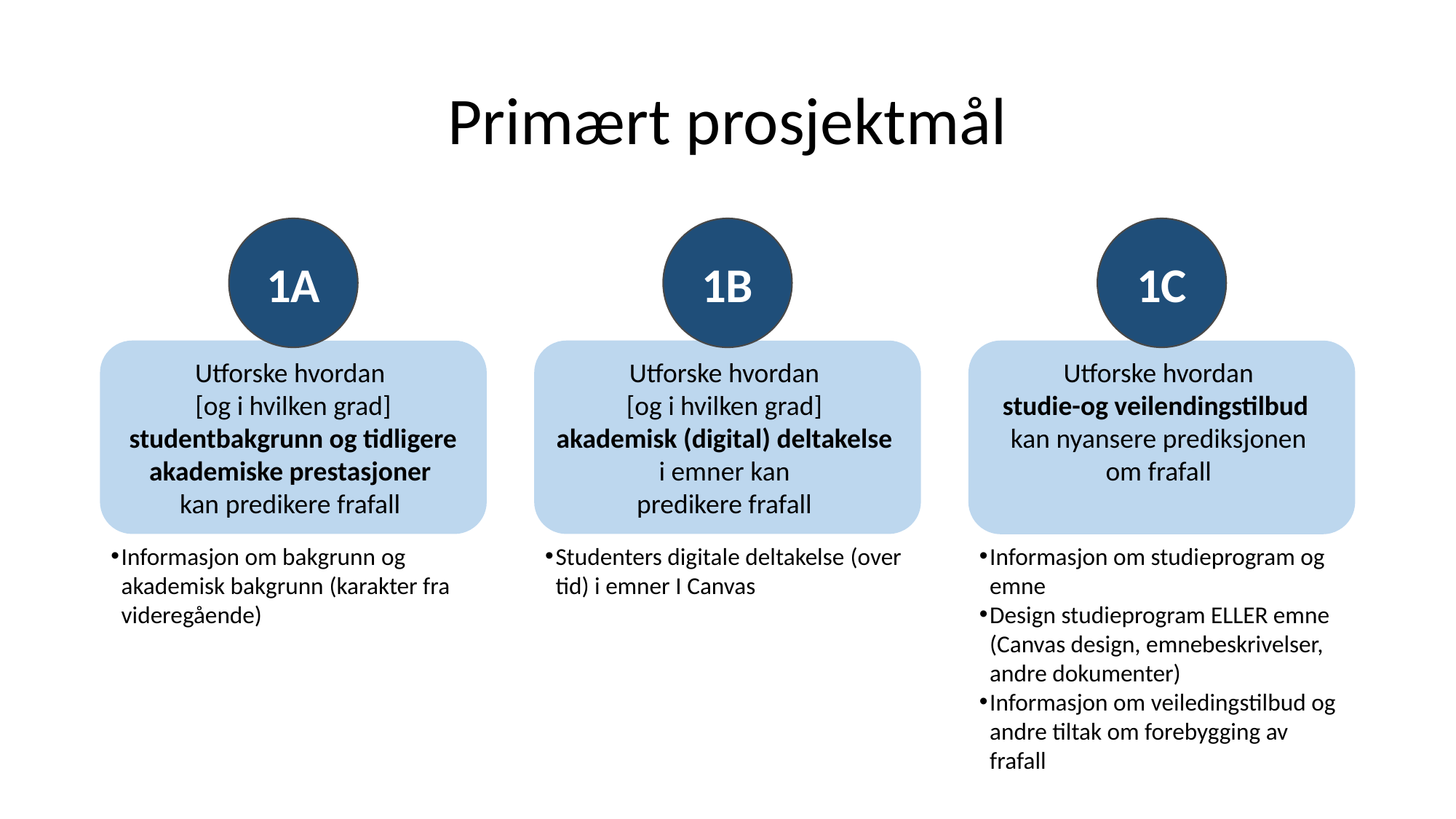

# Primært prosjektmål
1A
1B
1C
Utforske hvordan
[og i hvilken grad]
akademisk (digital) deltakelse 
i emner kan
predikere frafall
Utforske hvordan
studie-og veilendingstilbud  
kan nyansere prediksjonen
om frafall

Utforske hvordan
[og i hvilken grad] studentbakgrunn og tidligere akademiske prestasjoner
kan predikere frafall
Studenters digitale deltakelse (over tid) i emner I Canvas

Informasjon om studieprogram og emne
Design studieprogram ELLER emne (Canvas design, emnebeskrivelser, andre dokumenter)
Informasjon om veiledingstilbud og andre tiltak om forebygging av frafall

Informasjon om bakgrunn og akademisk bakgrunn (karakter fra videregående)